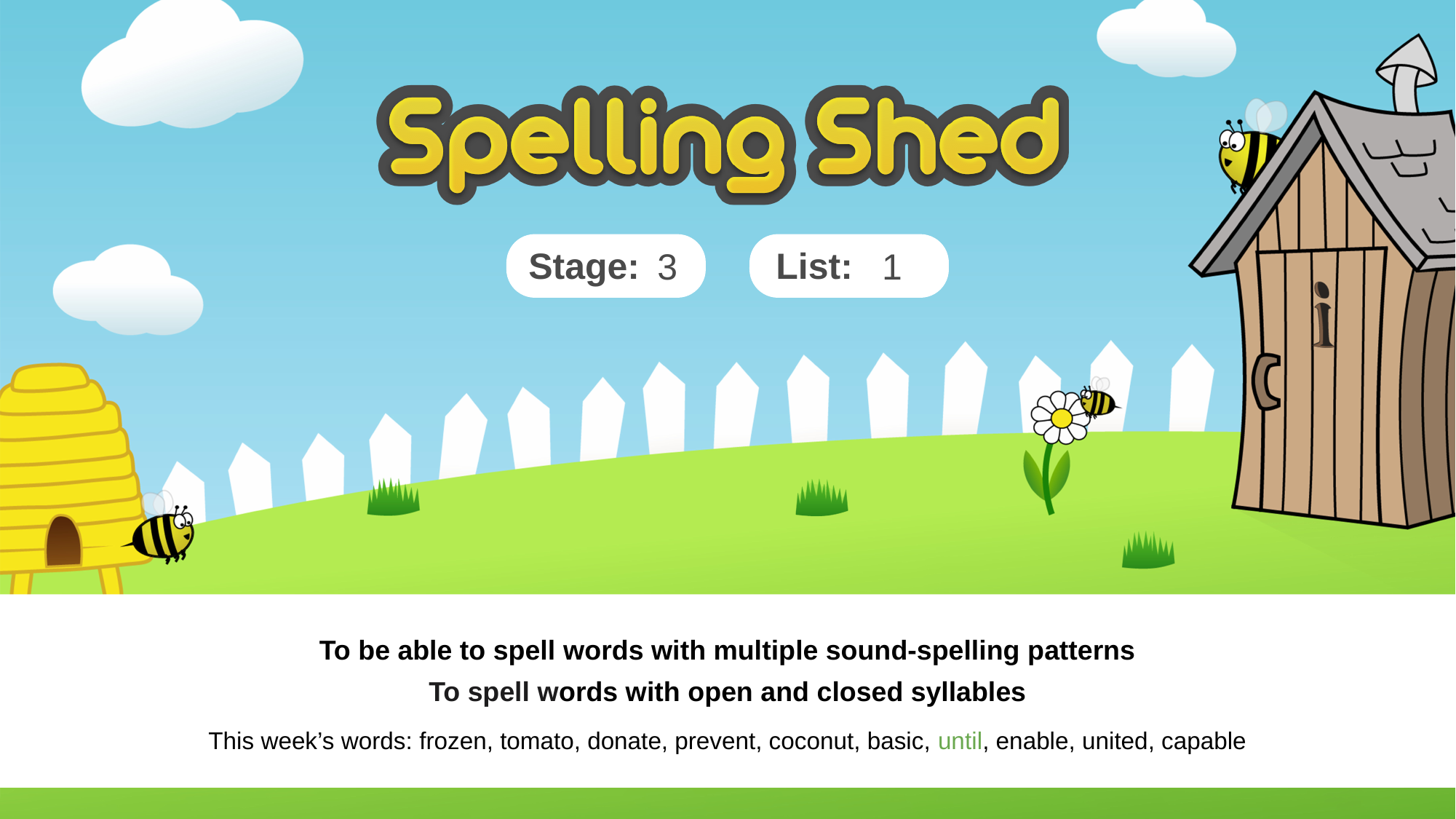

3
1
To be able to spell words with multiple sound-spelling patterns
To spell words with open and closed syllables
This week’s words: frozen, tomato, donate, prevent, coconut, basic, until, enable, united, capable